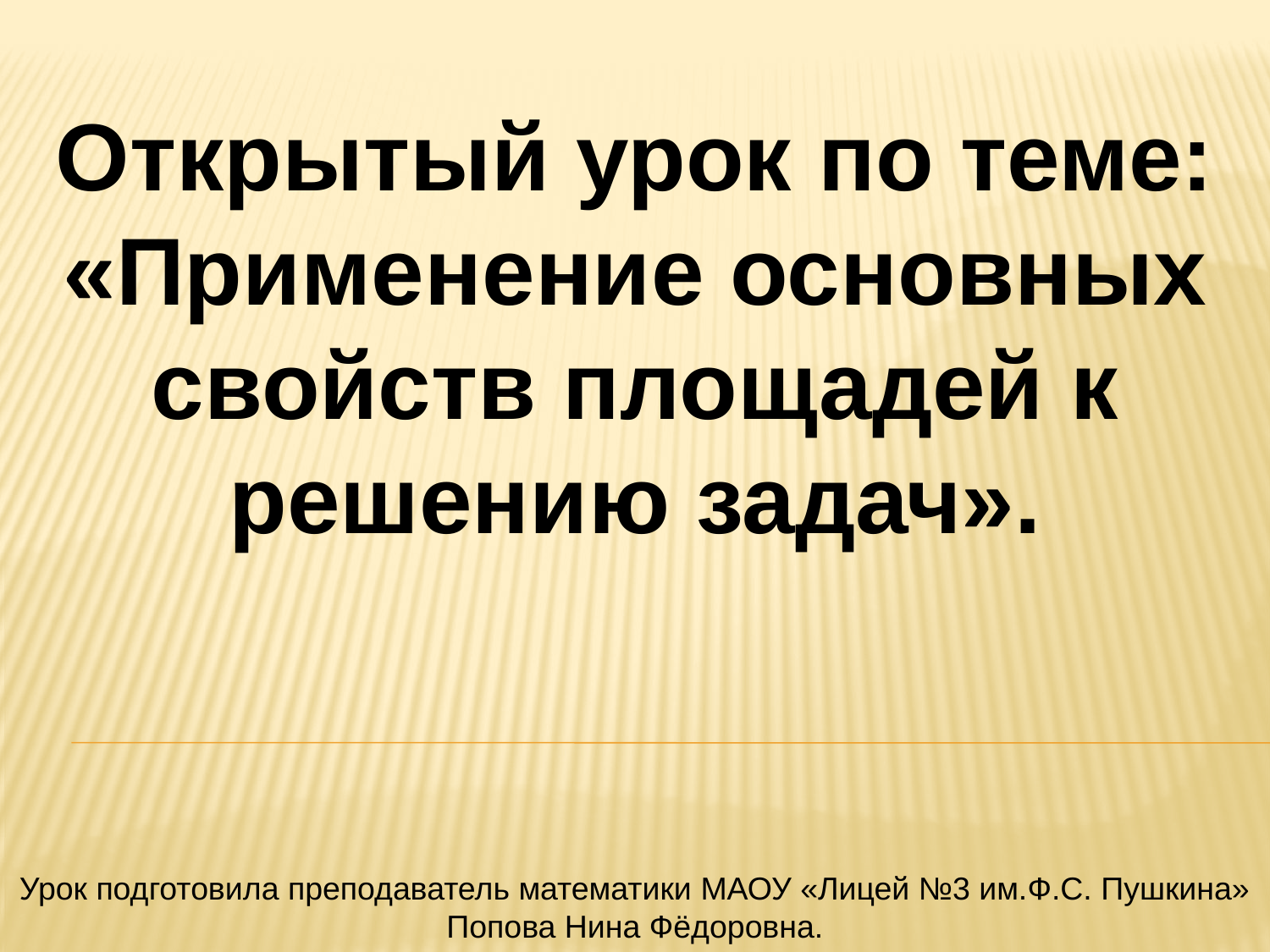

Открытый урок по теме: «Применение основных свойств площадей к решению задач».
Урок подготовила преподаватель математики МАОУ «Лицей №3 им.Ф.С. Пушкина» Попова Нина Фёдоровна.